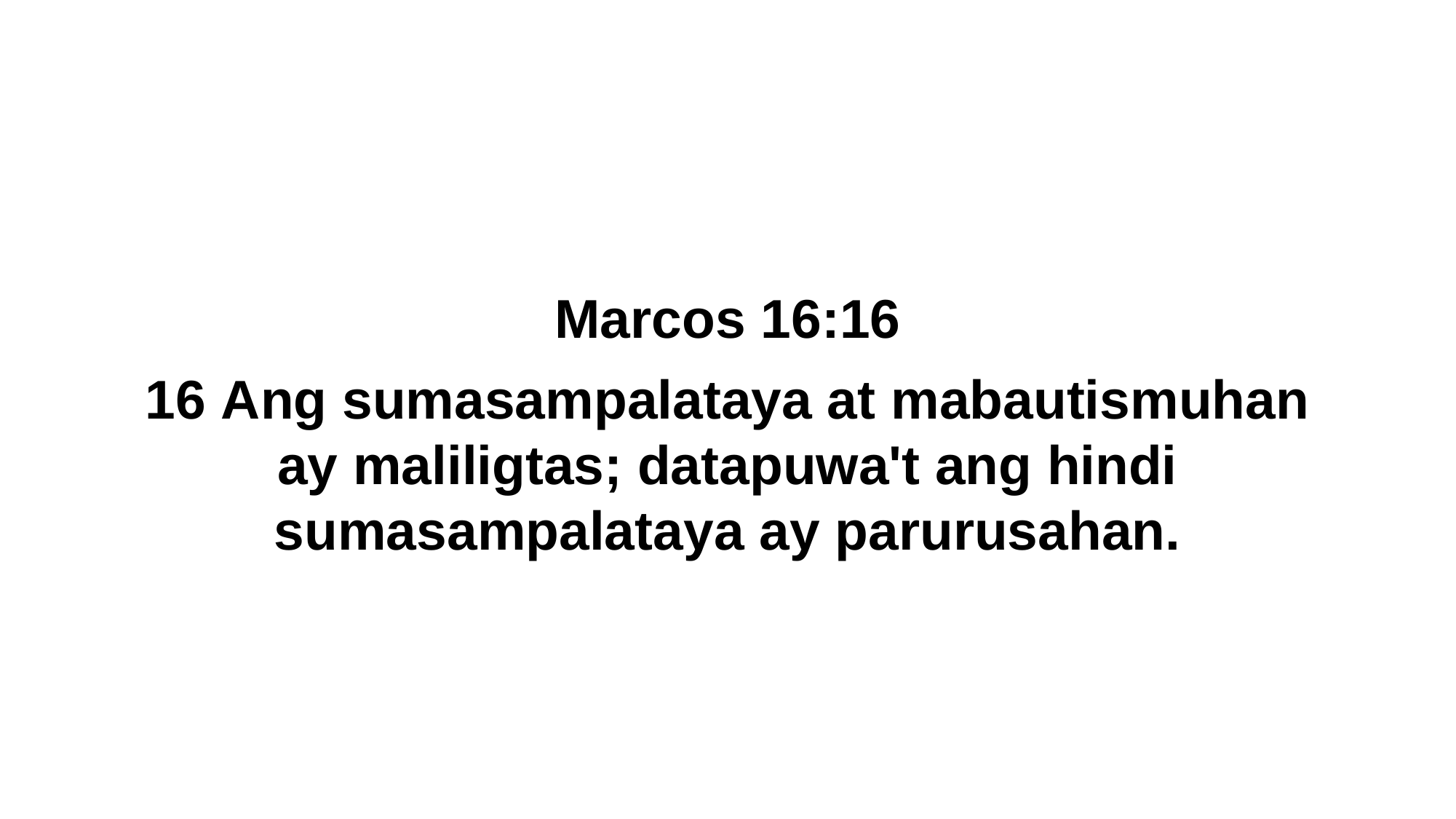

Marcos 16:16
16 Ang sumasampalataya at mabautismuhan ay maliligtas; datapuwa't ang hindi sumasampalataya ay parurusahan.